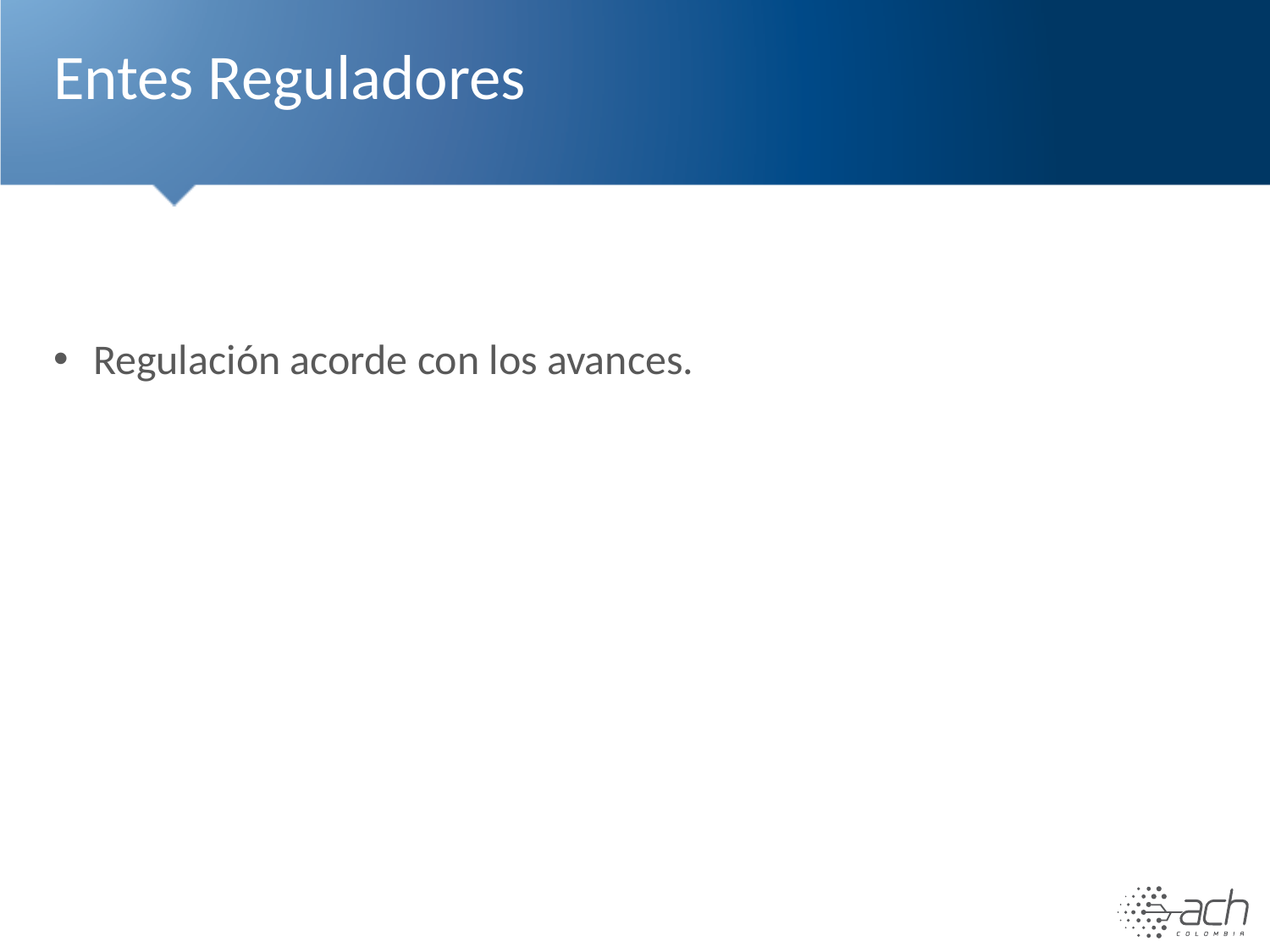

# Entes Reguladores

Regulación acorde con los avances.